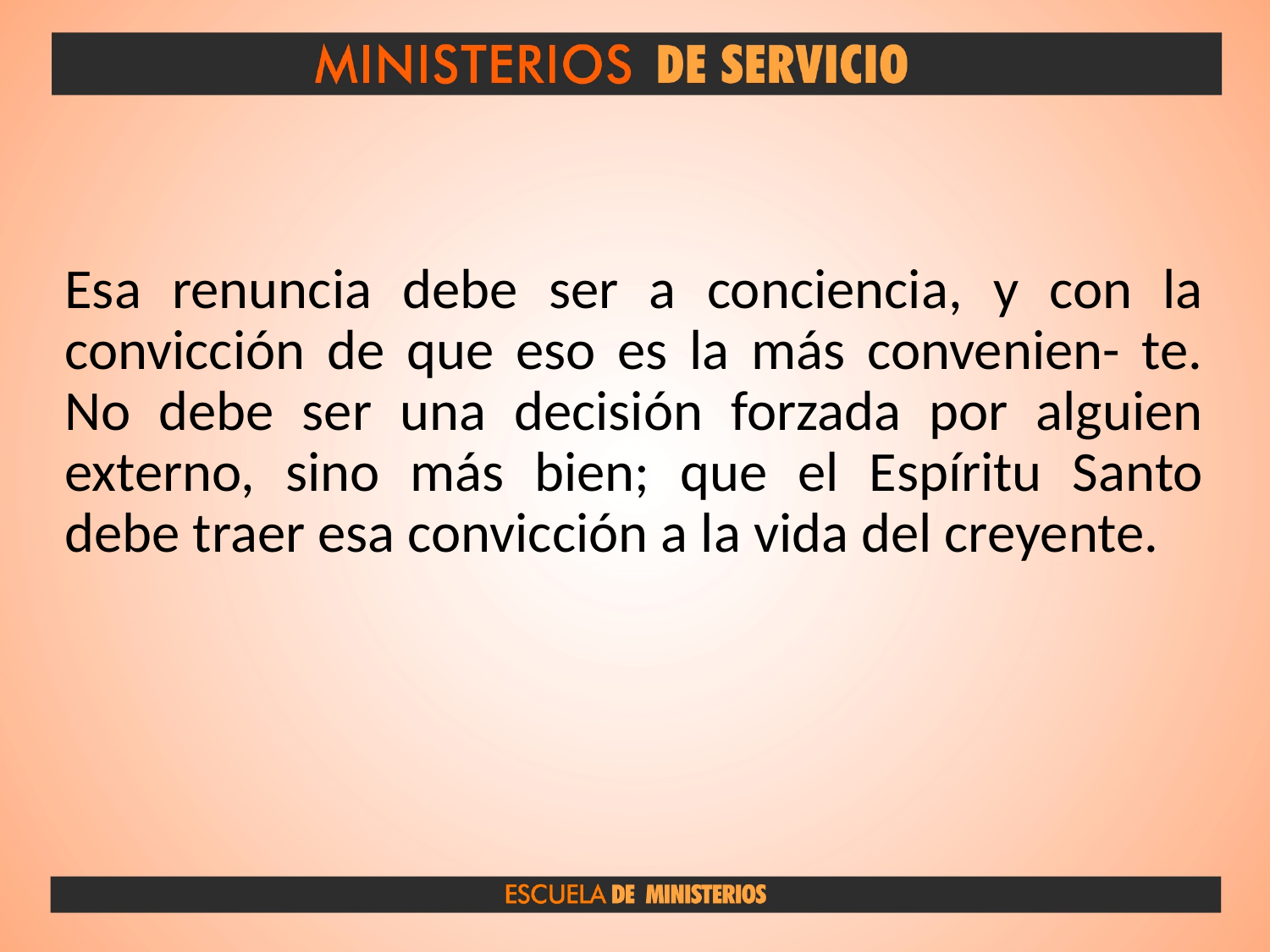

Esa renuncia debe ser a conciencia, y con la convicción de que eso es la más convenien- te. No debe ser una decisión forzada por alguien externo, sino más bien; que el Espíritu Santo debe traer esa convicción a la vida del creyente.